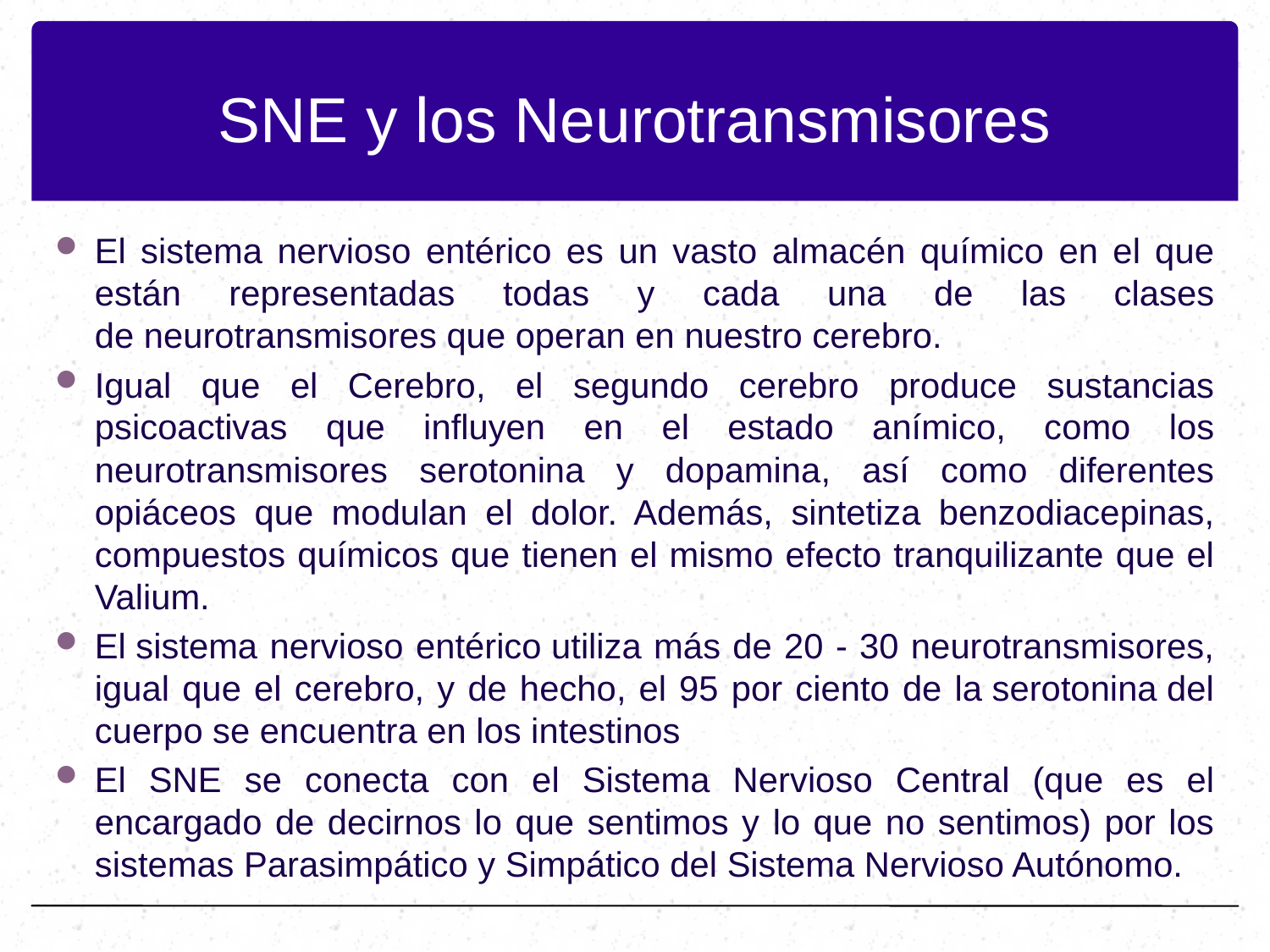

# SNE y los Neurotransmisores
El sistema nervioso entérico es un vasto almacén químico en el que están representadas todas y cada una de las clases de neurotransmisores que operan en nuestro cerebro.
Igual que el Cerebro, el segundo cerebro produce sustancias psicoactivas que influyen en el estado anímico, como los neurotransmisores serotonina y dopamina, así como diferentes opiáceos que modulan el dolor. Además, sintetiza benzodiacepinas, compuestos químicos que tienen el mismo efecto tranquilizante que el Valium.
El sistema nervioso entérico utiliza más de 20 - 30 neurotransmisores, igual que el cerebro, y de hecho, el 95 por ciento de la serotonina del cuerpo se encuentra en los intestinos
El SNE se conecta con el Sistema Nervioso Central (que es el encargado de decirnos lo que sentimos y lo que no sentimos) por los sistemas Parasimpático y Simpático del Sistema Nervioso Autónomo.